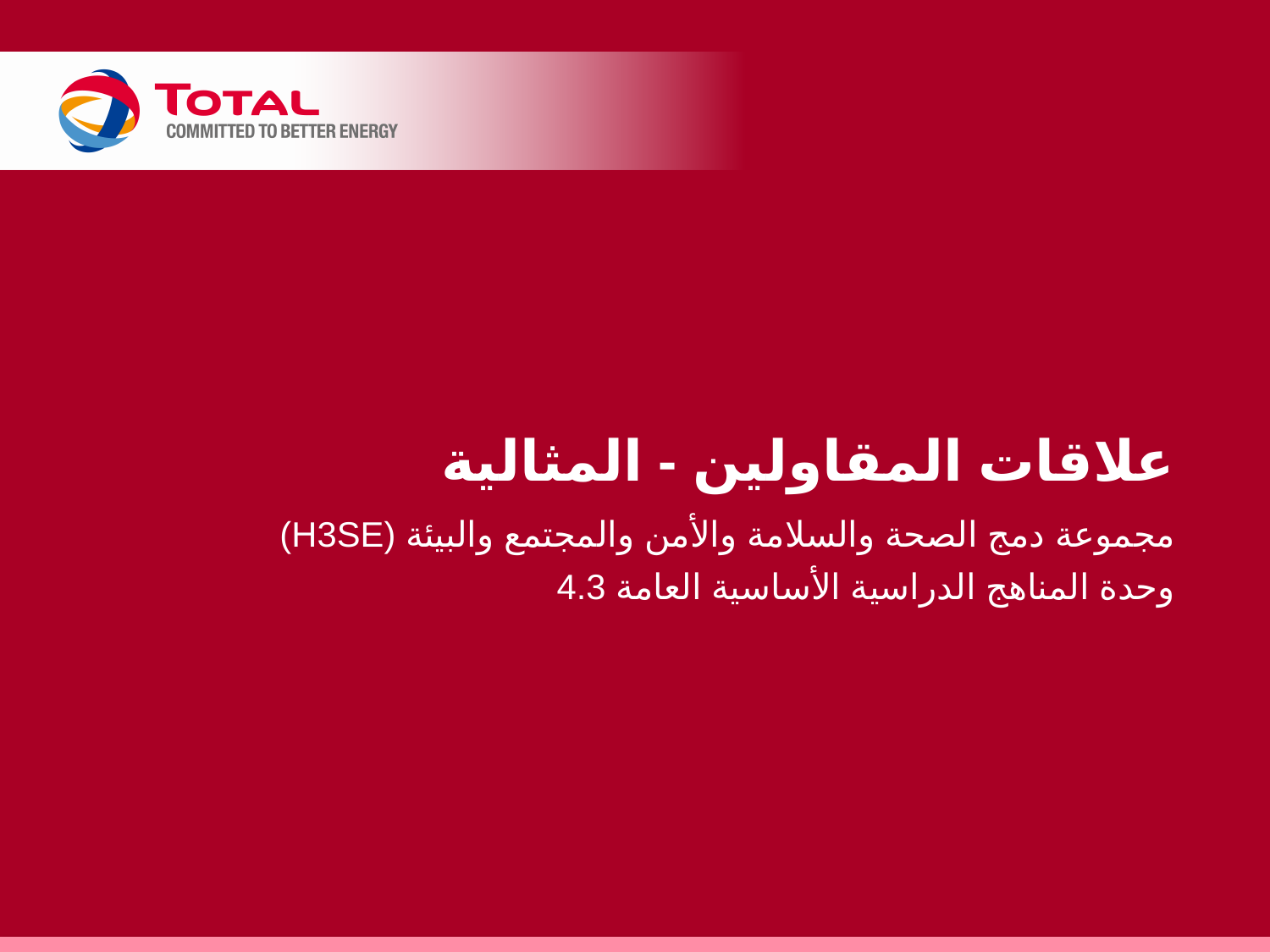

# علاقات المقاولين - المثالية

مجموعة دمج الصحة والسلامة والأمن والمجتمع والبيئة (H3SE)
وحدة المناهج الدراسية الأساسية العامة 4.3